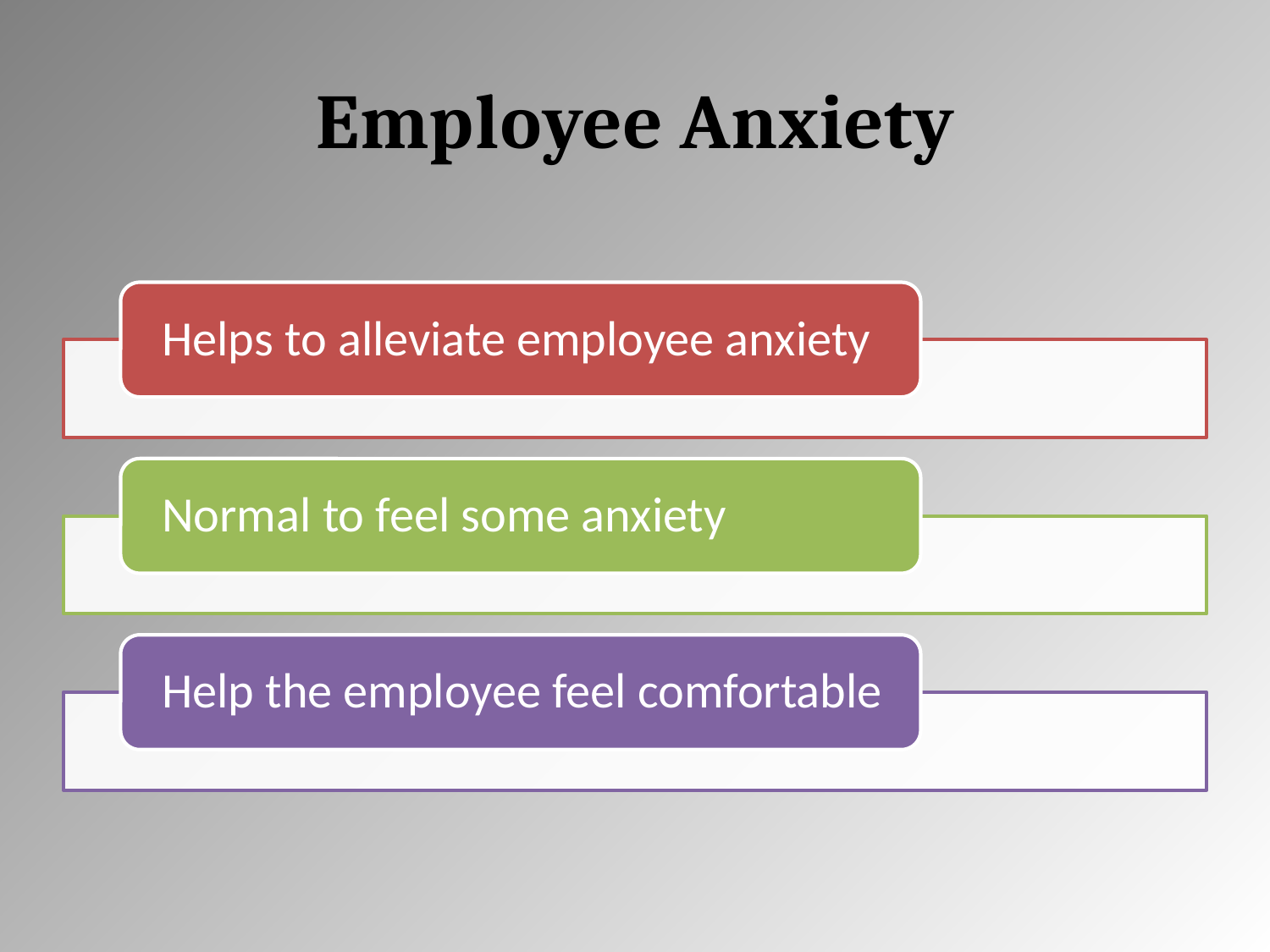

# Employee Anxiety
Helps to alleviate employee anxiety
Normal to feel some anxiety
Help the employee feel comfortable